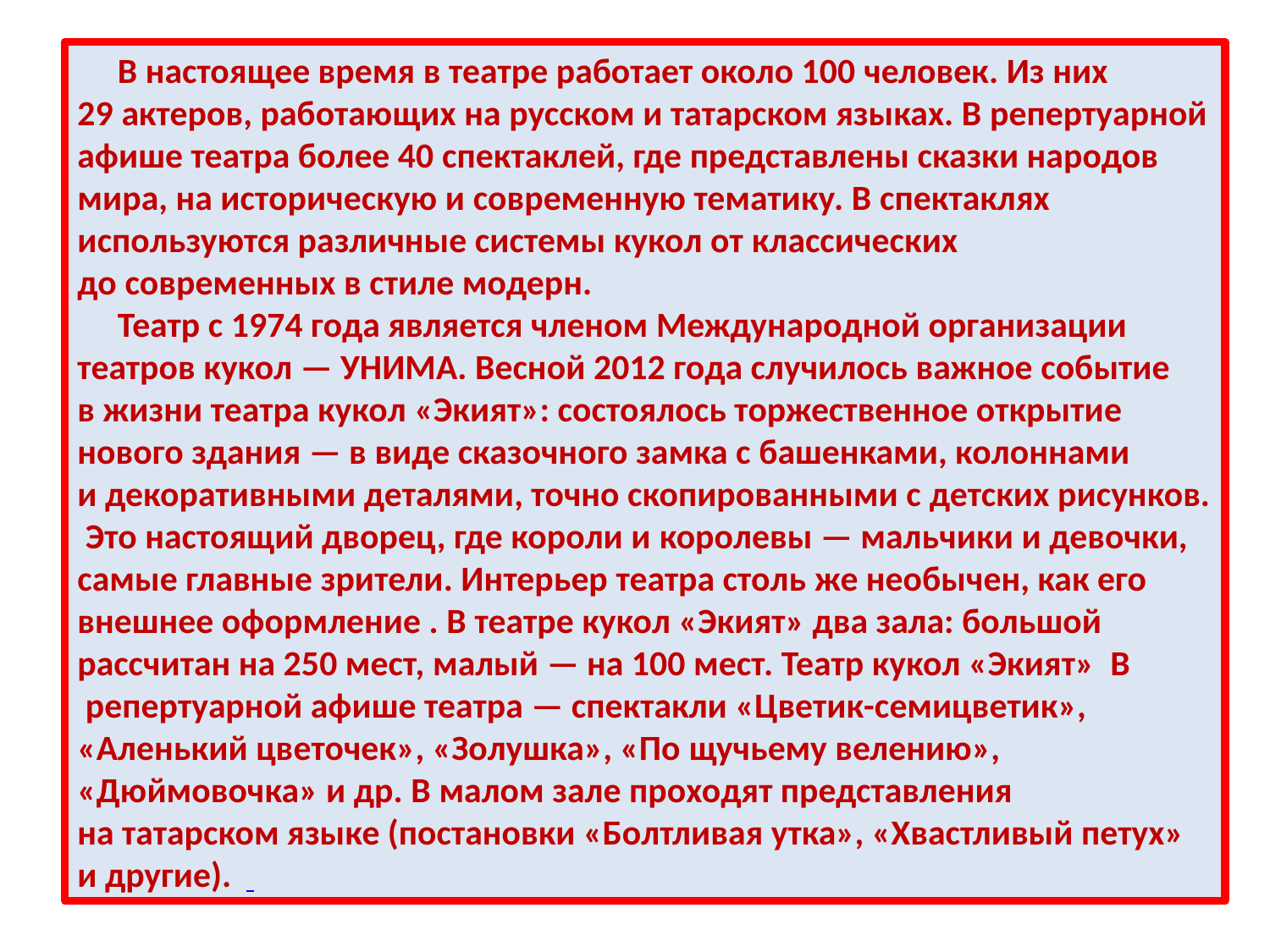

В настоящее время в театре работает около 100 человек. Из них 29 актеров, работающих на русском и татарском языках. В репертуарной афише театра более 40 спектаклей, где представлены сказки народов мира, на историческую и современную тематику. В спектаклях используются различные системы кукол от классических до современных в стиле модерн.
     Театр с 1974 года является членом Международной организации театров кукол — УНИМА. Весной 2012 года случилось важное событие в жизни театра кукол «Экият»: состоялось торжественное открытие нового здания — в виде сказочного замка с башенками, колоннами и декоративными деталями, точно скопированными с детских рисунков.  Это настоящий дворец, где короли и королевы — мальчики и девочки, самые главные зрители. Интерьер театра столь же необычен, как его внешнее оформление . В театре кукол «Экият» два зала: большой рассчитан на 250 мест, малый — на 100 мест. Театр кукол «Экият»  В  репертуарной афише театра — спектакли «Цветик-семицветик», «Аленький цветочек», «Золушка», «По щучьему велению», «Дюймовочка» и др. В малом зале проходят представления на татарском языке (постановки «Болтливая утка», «Хвастливый петух» и другие).